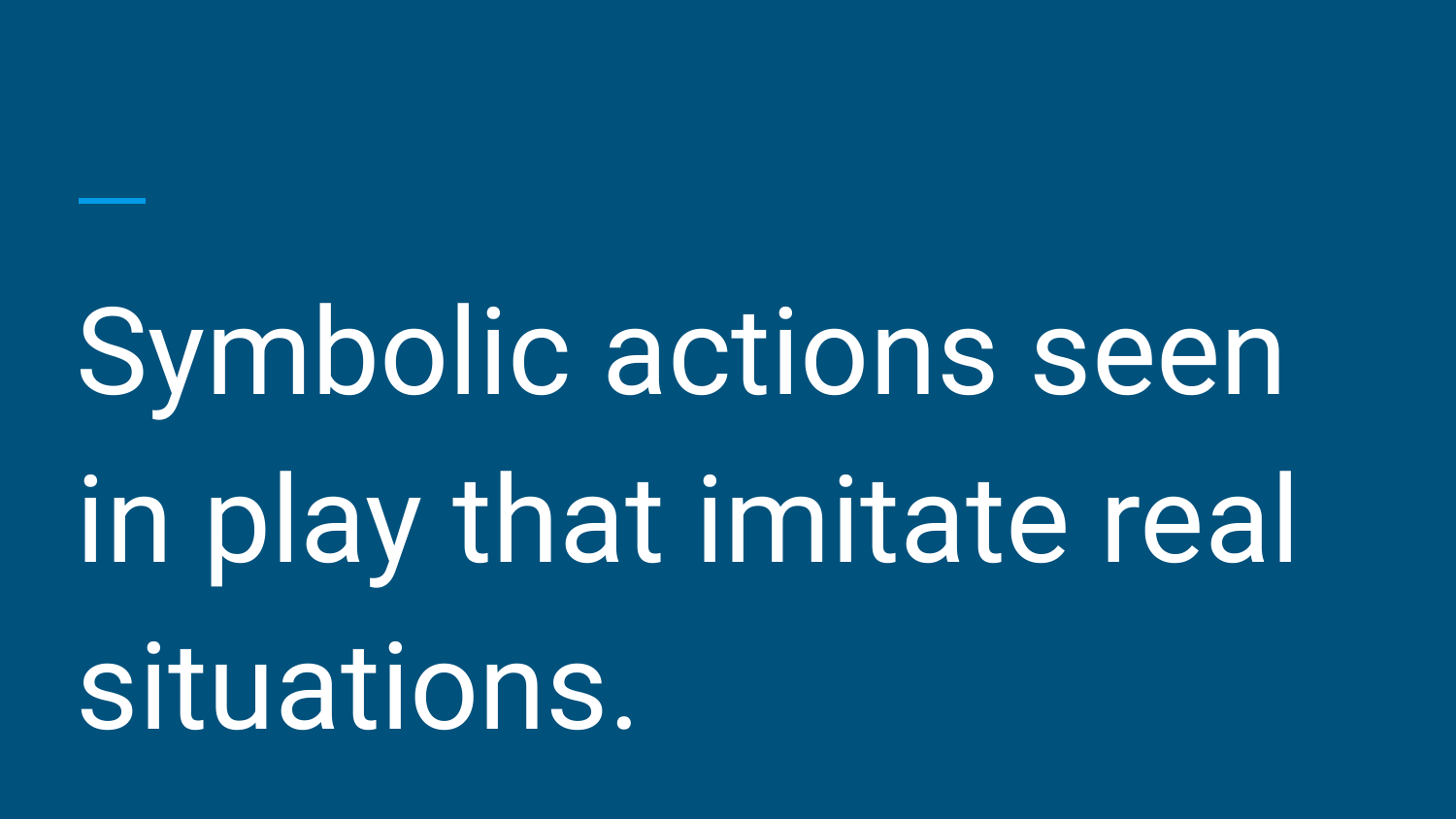

#
Symbolic actions seen in play that imitate real situations.